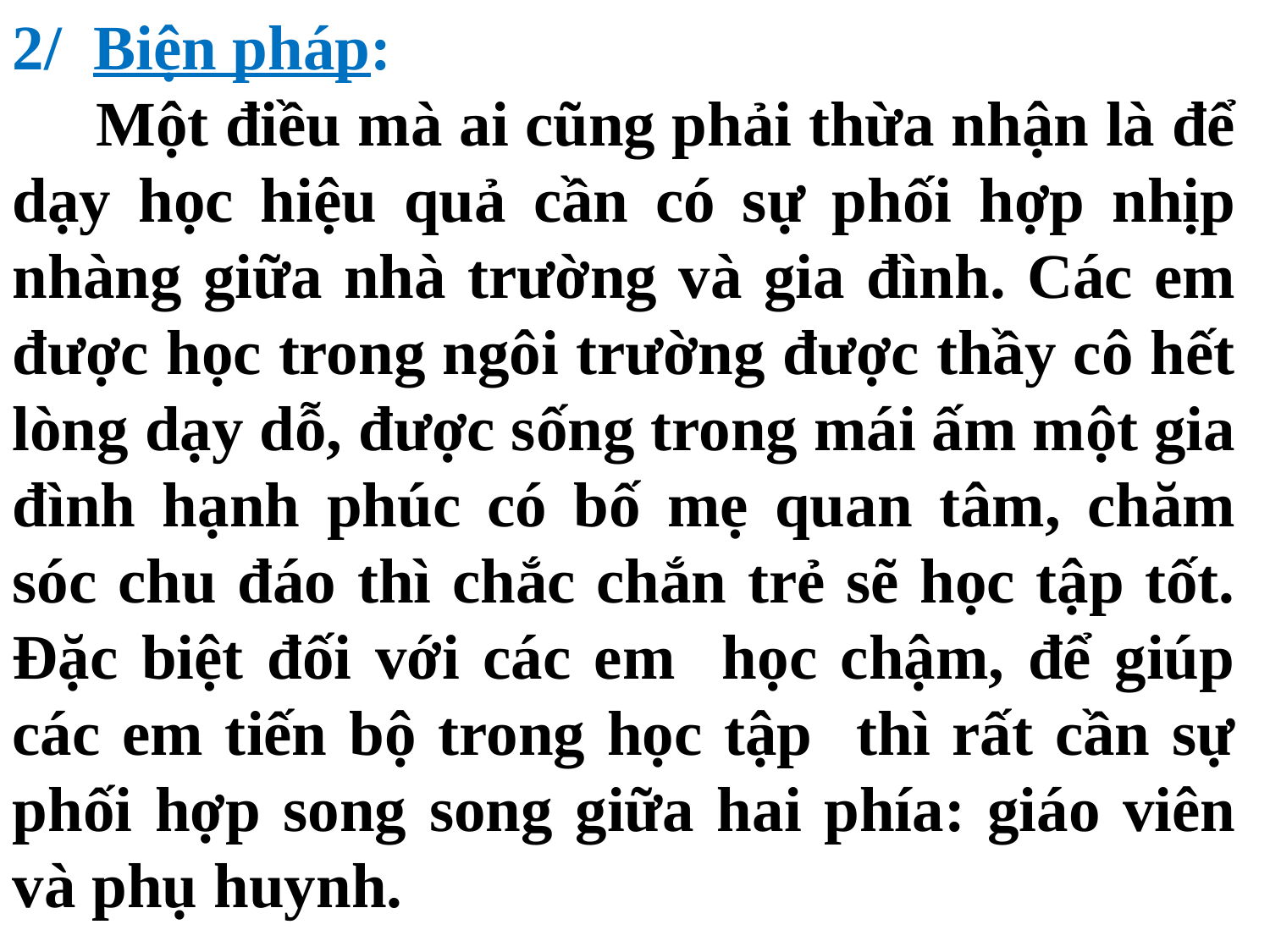

2/  Biện pháp:
     Một điều mà ai cũng phải thừa nhận là để dạy học hiệu quả cần có sự phối hợp nhịp nhàng giữa nhà trường và gia đình. Các em được học trong ngôi trường được thầy cô hết lòng dạy dỗ, được sống trong mái ấm một gia đình hạnh phúc có bố mẹ quan tâm, chăm sóc chu đáo thì chắc chắn trẻ sẽ học tập tốt. Đặc biệt đối với các em  học chậm, để giúp các em tiến bộ trong học tập  thì rất cần sự phối hợp song song giữa hai phía: giáo viên và phụ huynh.